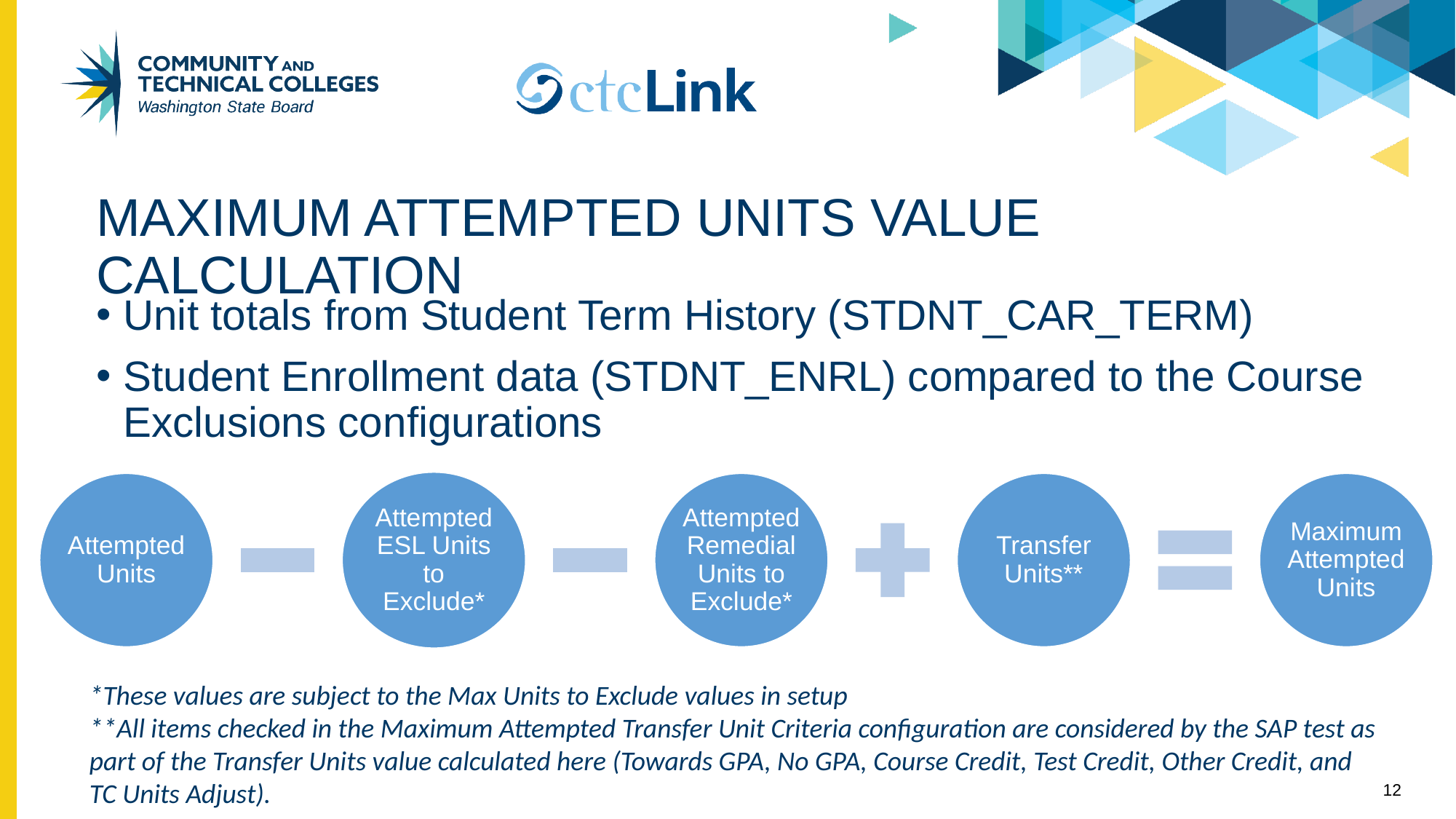

# Maximum Attempted Units Value Calculation
Unit totals from Student Term History (STDNT_CAR_TERM)
Student Enrollment data (STDNT_ENRL) compared to the Course Exclusions configurations
Attempted Units

Attempted ESL Units to Exclude*

Attempted Remedial Units to Exclude*

Transfer Units**

Maximum Attempted Units
*These values are subject to the Max Units to Exclude values in setup
**All items checked in the Maximum Attempted Transfer Unit Criteria configuration are considered by the SAP test as part of the Transfer Units value calculated here (Towards GPA, No GPA, Course Credit, Test Credit, Other Credit, and TC Units Adjust).
12